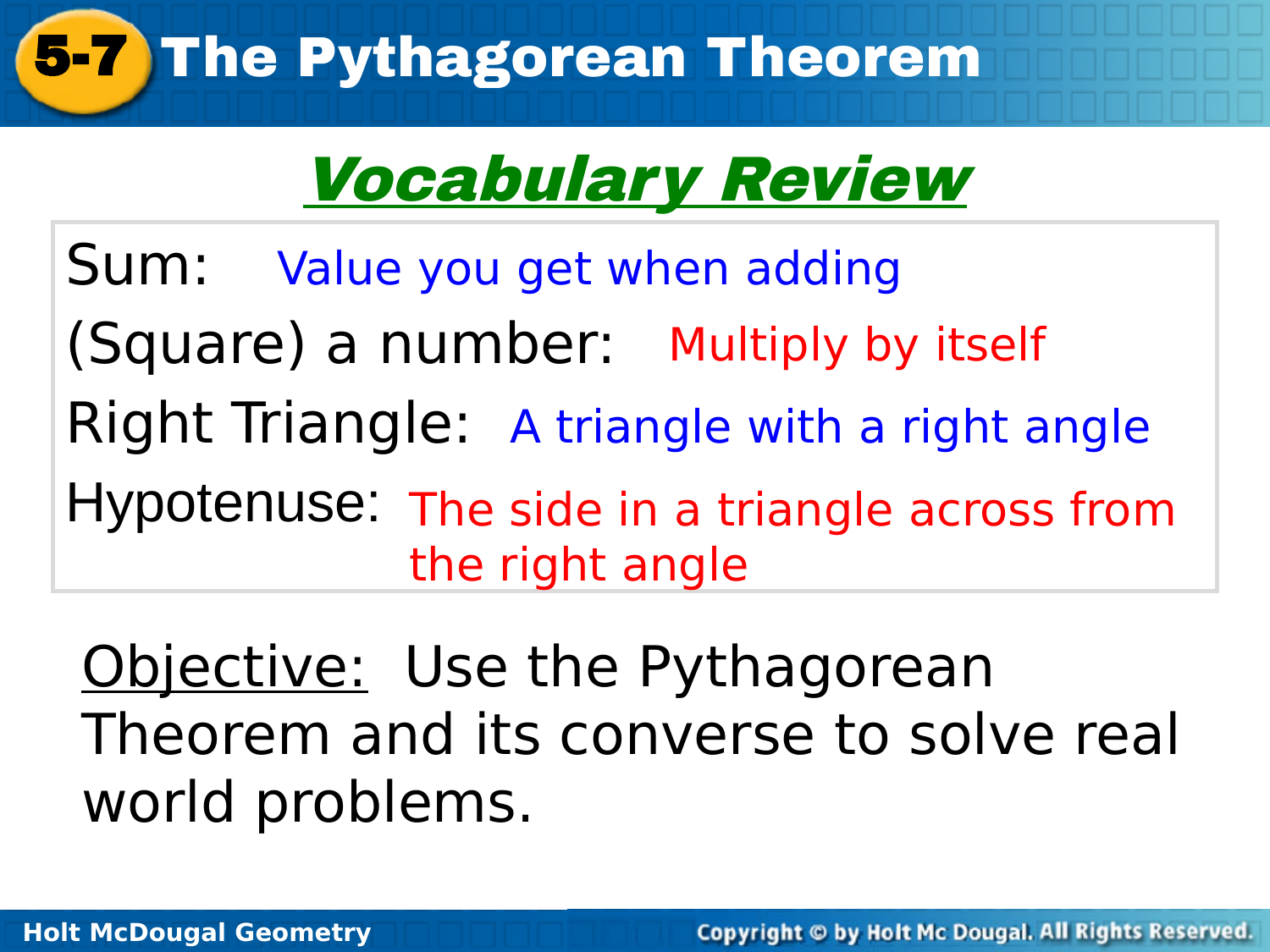

Vocabulary Review
Sum:
(Square) a number:
Right Triangle:
Hypotenuse:

Value you get when adding
Multiply by itself
A triangle with a right angle
The side in a triangle across from the right angle
Objective:  Use the Pythagorean Theorem and its converse to solve real world problems.